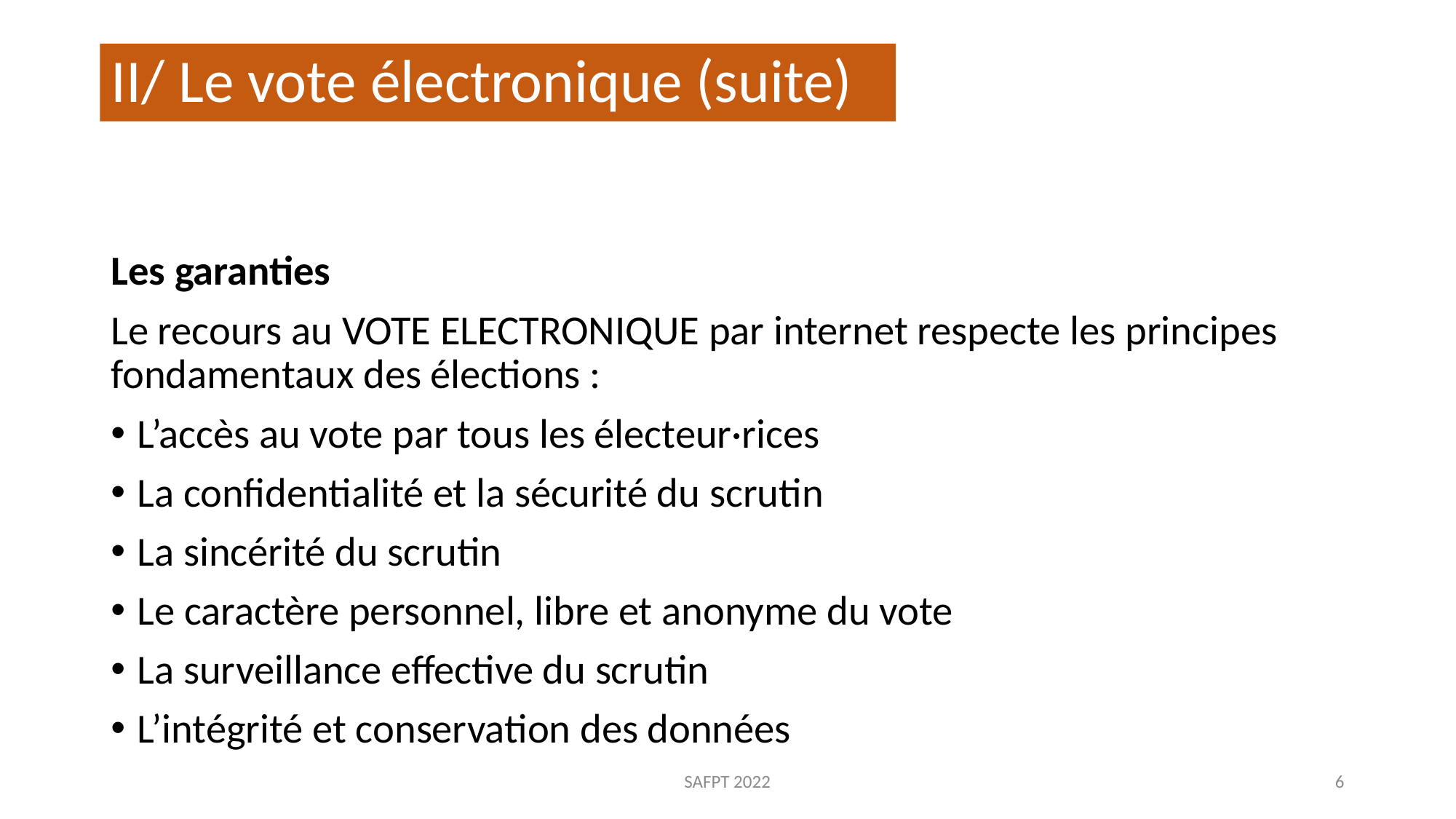

# II/ Le vote électronique (suite)

Les garanties
Le recours au VOTE ELECTRONIQUE par internet respecte les principes fondamentaux des élections :
L’accès au vote par tous les électeur·rices
La confidentialité et la sécurité du scrutin
La sincérité du scrutin
Le caractère personnel, libre et anonyme du vote
La surveillance effective du scrutin
L’intégrité et conservation des données
SAFPT 2022
6